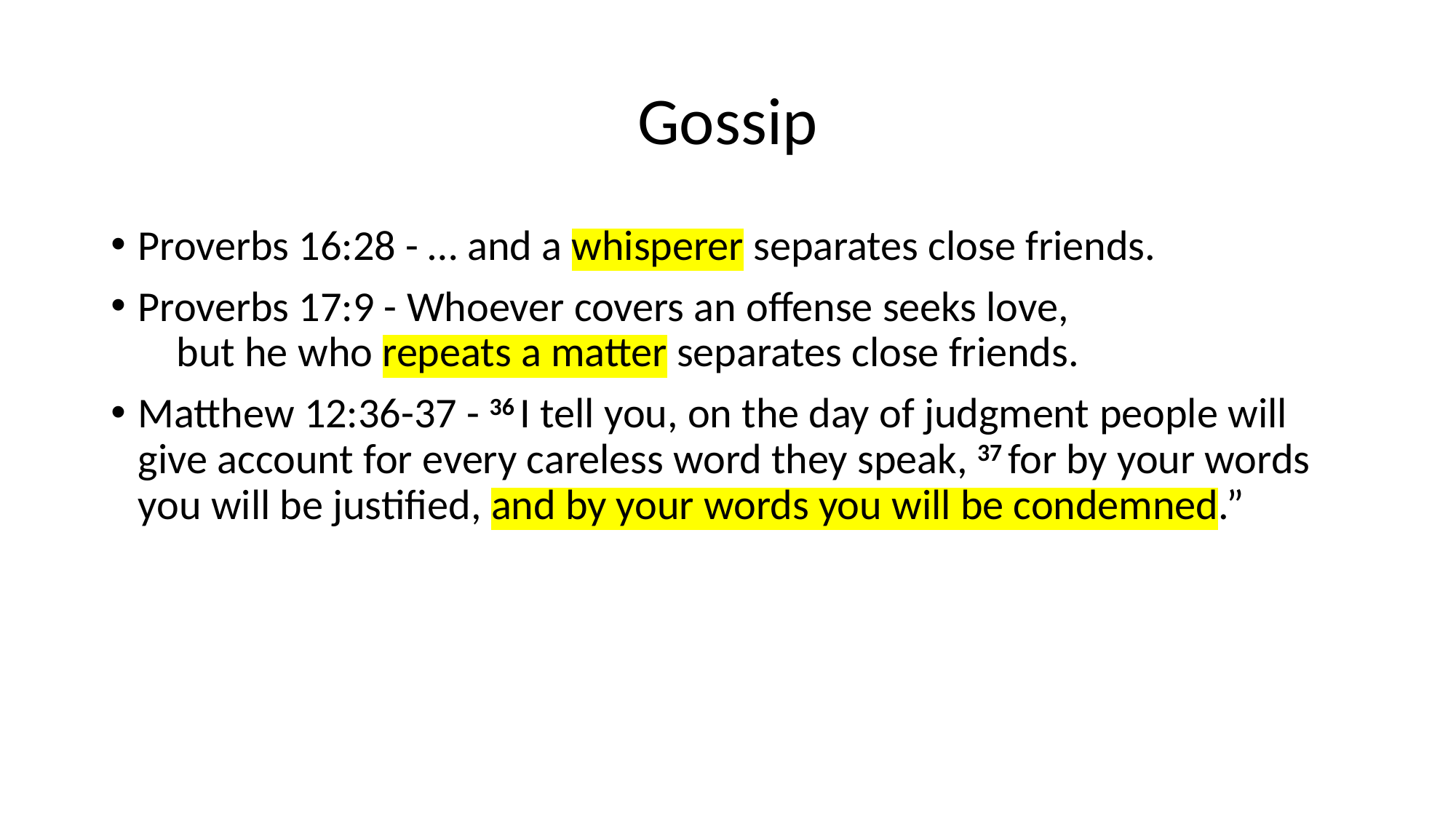

# Gossip
Proverbs 16:28 - … and a whisperer separates close friends.
Proverbs 17:9 - Whoever covers an offense seeks love,
    but he who repeats a matter separates close friends.
Matthew 12:36-37 - 36 I tell you, on the day of judgment people will give account for every careless word they speak, 37 for by your words you will be justified, and by your words you will be condemned.”